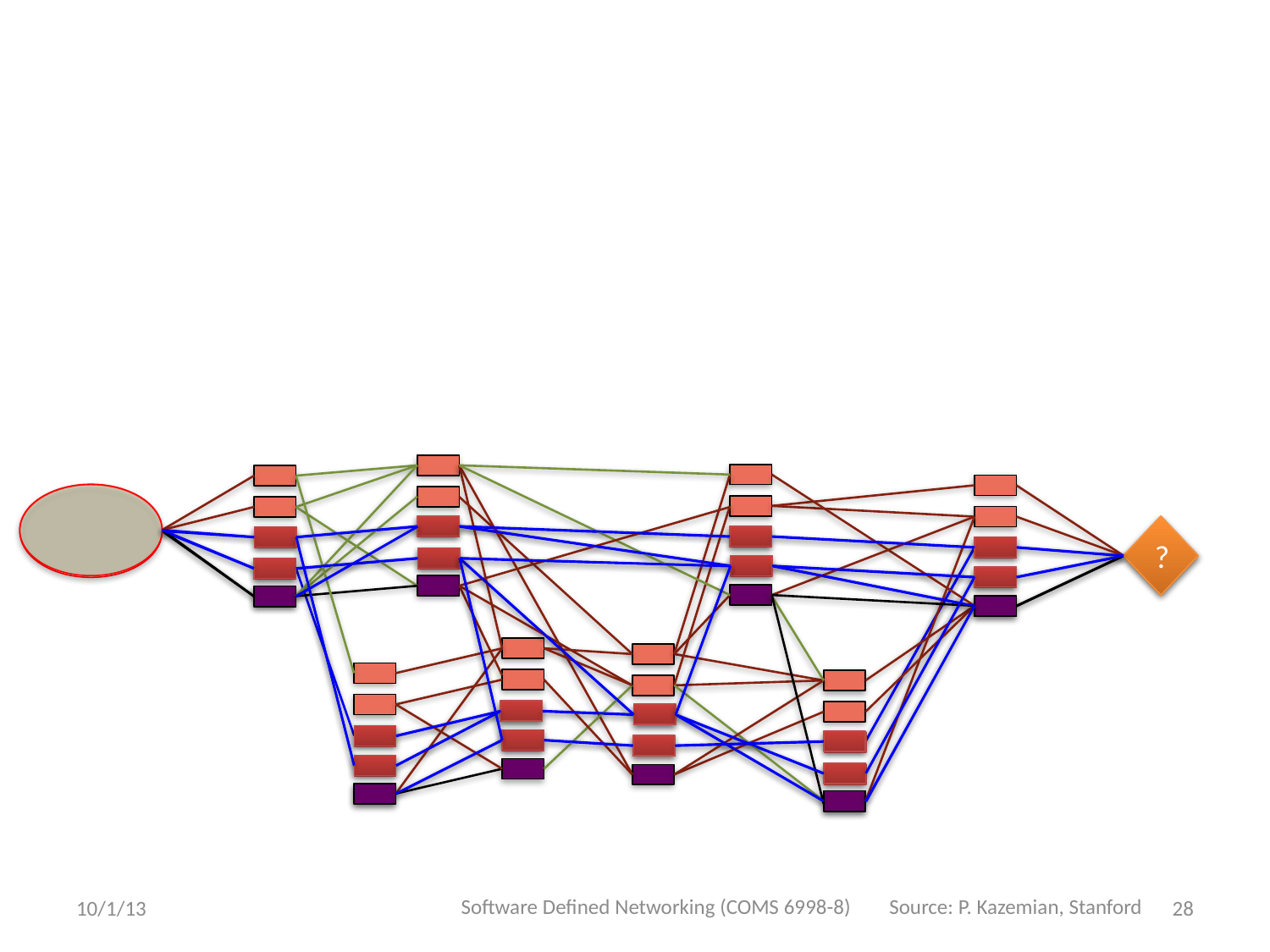

?

?

Software Defined Networking (COMS 6998-8)
Source: P. Kazemian, Stanford
10/1/13
28